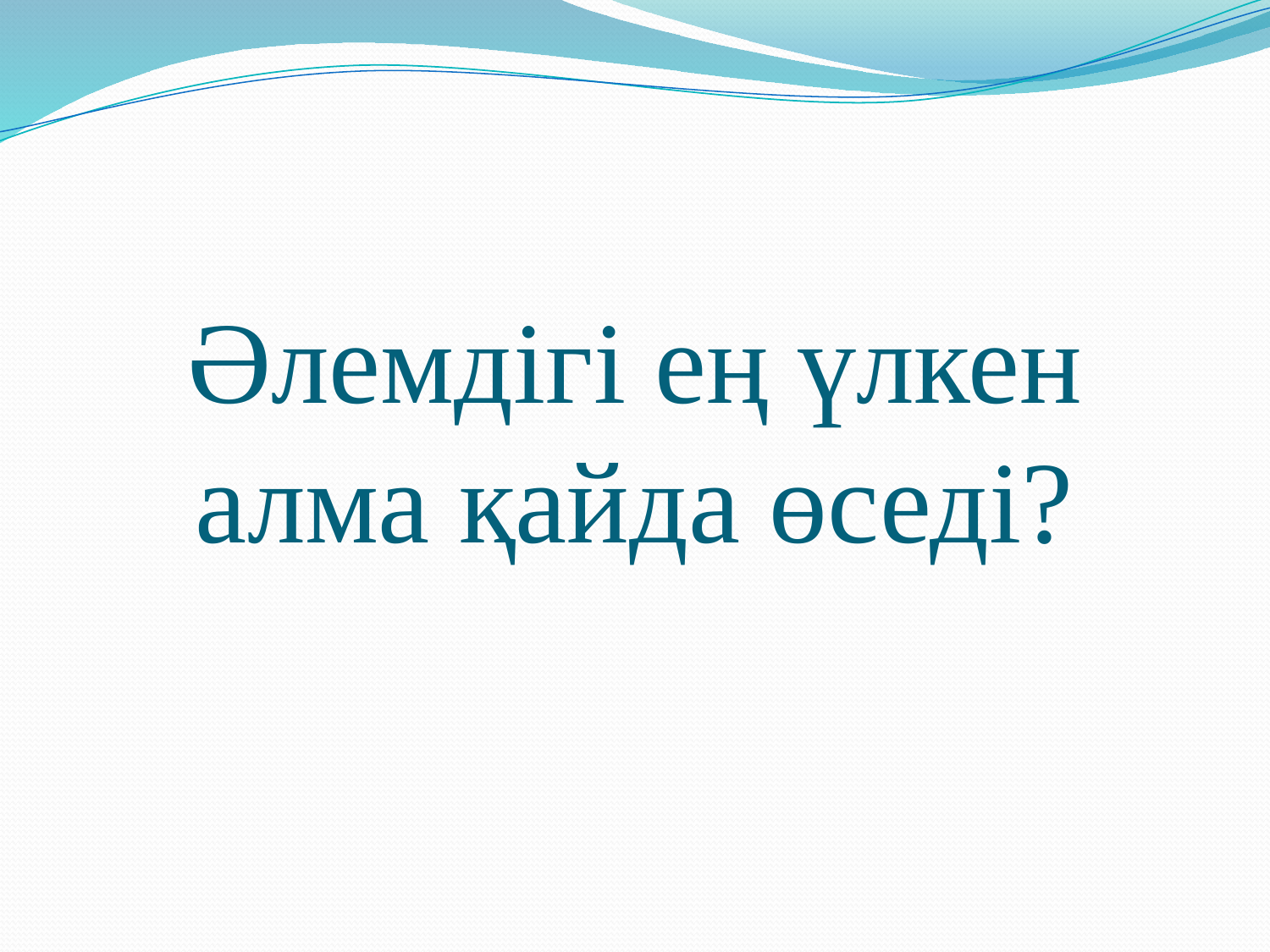

# Әлемдігі ең үлкен алма қайда өседі?